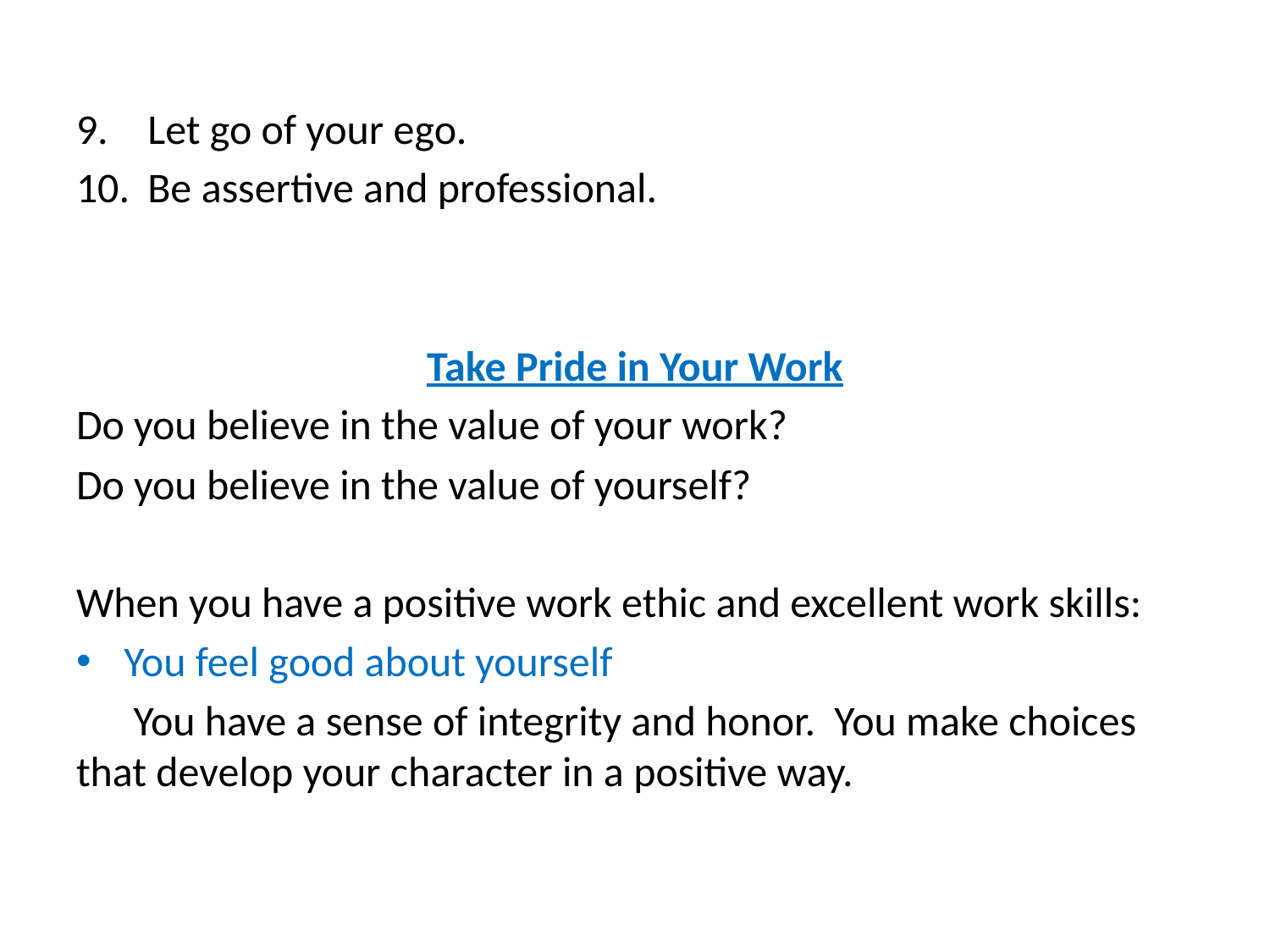

Let go of your ego.
Be assertive and professional.

Take Pride in Your Work
Do you believe in the value of your work?
Do you believe in the value of yourself?

When you have a positive work ethic and excellent work skills:
You feel good about yourself
      You have a sense of integrity and honor.  You make choices that develop your character in a positive way.